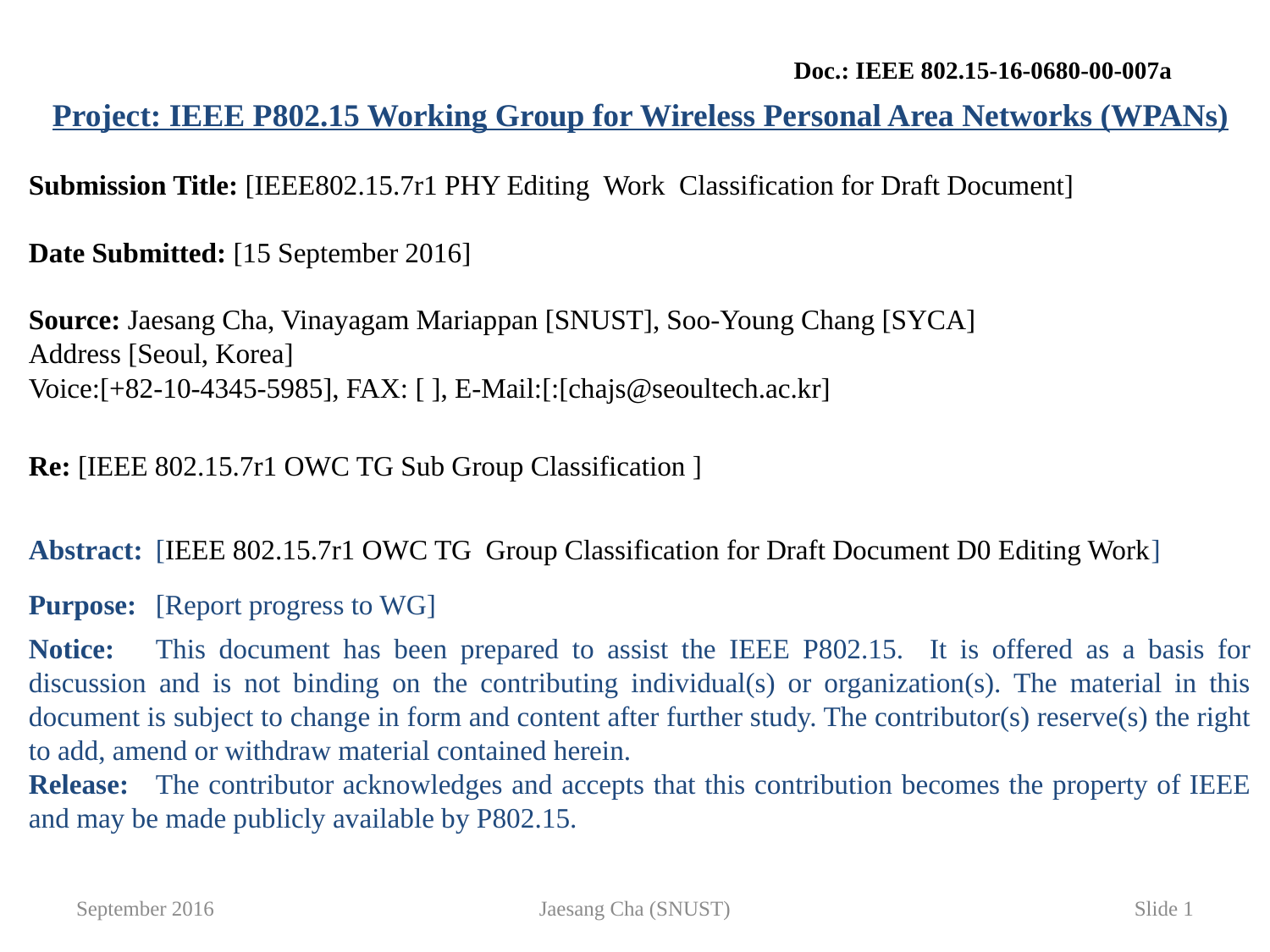

Doc.: IEEE 802.15-16-0680-00-007a
Project: IEEE P802.15 Working Group for Wireless Personal Area Networks (WPANs)

Submission Title: [IEEE802.15.7r1 PHY Editing  Work  Classification for Draft Document]

Date Submitted: [15 September 2016]

Source: Jaesang Cha, Vinayagam Mariappan [SNUST], Soo-Young Chang [SYCA]
Address [Seoul, Korea]
Voice:[+82-10-4345-5985], FAX: [ ], E-Mail:[:[chajs@seoultech.ac.kr]

Re: [IEEE 802.15.7r1 OWC TG Sub Group Classification ]

Abstract:	[IEEE 802.15.7r1 OWC TG  Group Classification for Draft Document D0 Editing Work]
Purpose:	[Report progress to WG]
Notice:	This document has been prepared to assist the IEEE P802.15.  It is offered as a basis for discussion and is not binding on the contributing individual(s) or organization(s). The material in this document is subject to change in form and content after further study. The contributor(s) reserve(s) the right to add, amend or withdraw material contained herein.
Release:	The contributor acknowledges and accepts that this contribution becomes the property of IEEE and may be made publicly available by P802.15.
September 2016
Jaesang Cha (SNUST)
Slide 1